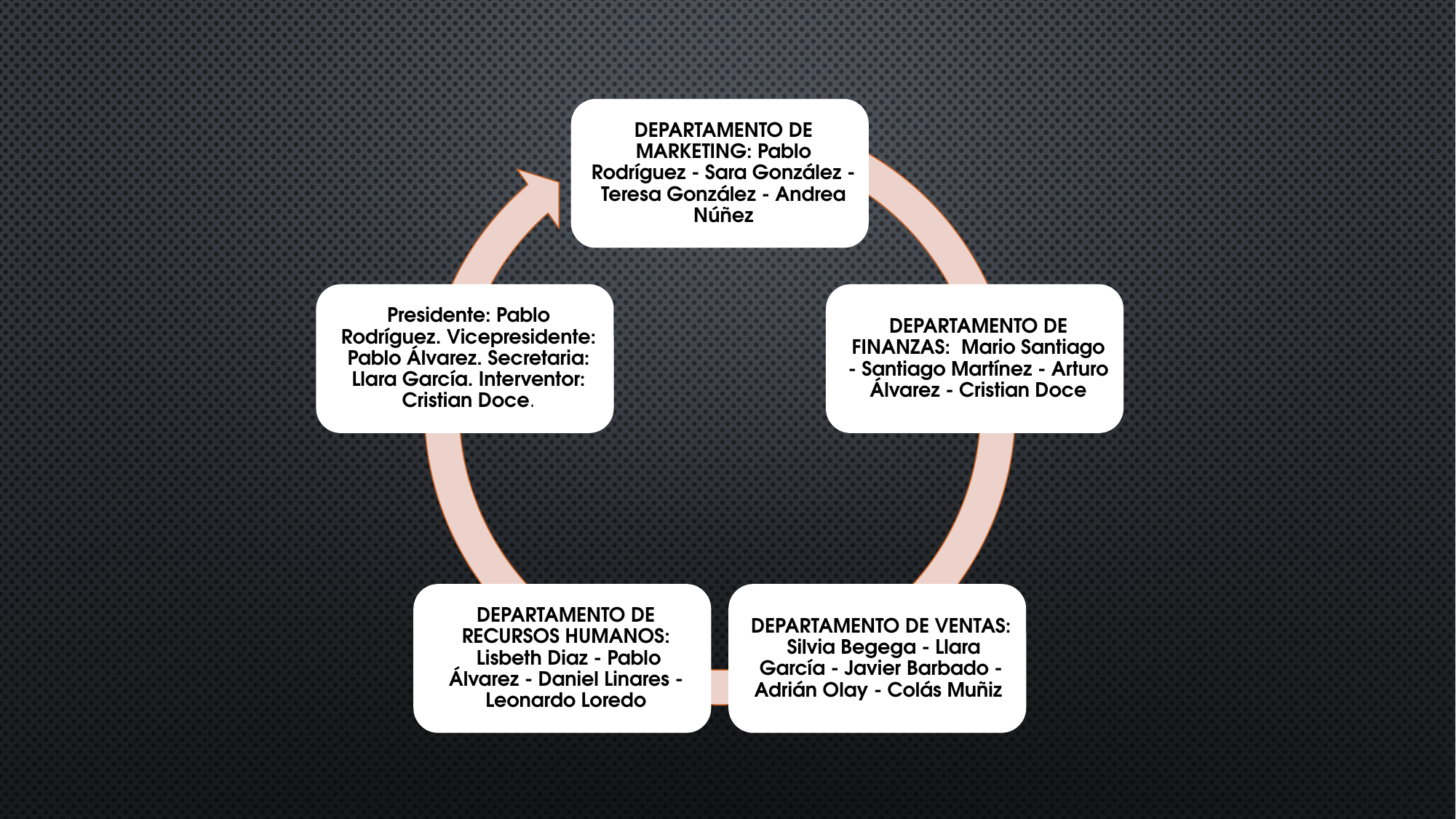

DEPARTAMENTO DE MARKETING: Pablo Rodríguez - Sara González - Teresa González - Andrea Núñez
DEPARTAMENTO DE FINANZAS:  Mario Santiago - Santiago Martínez - Arturo Álvarez - Cristian Doce
DEPARTAMENTO DE VENTAS:  Silvia Begega - Llara García - Javier Barbado - Adrián Olay - Colás Muñiz
DEPARTAMENTO DE RECURSOS HUMANOS:  Lisbeth Diaz - Pablo Álvarez - Daniel Linares - Leonardo Loredo
Presidente: Pablo Rodríguez. Vicepresidente: Pablo Álvarez. Secretaria: Llara García. Interventor: Cristian Doce.